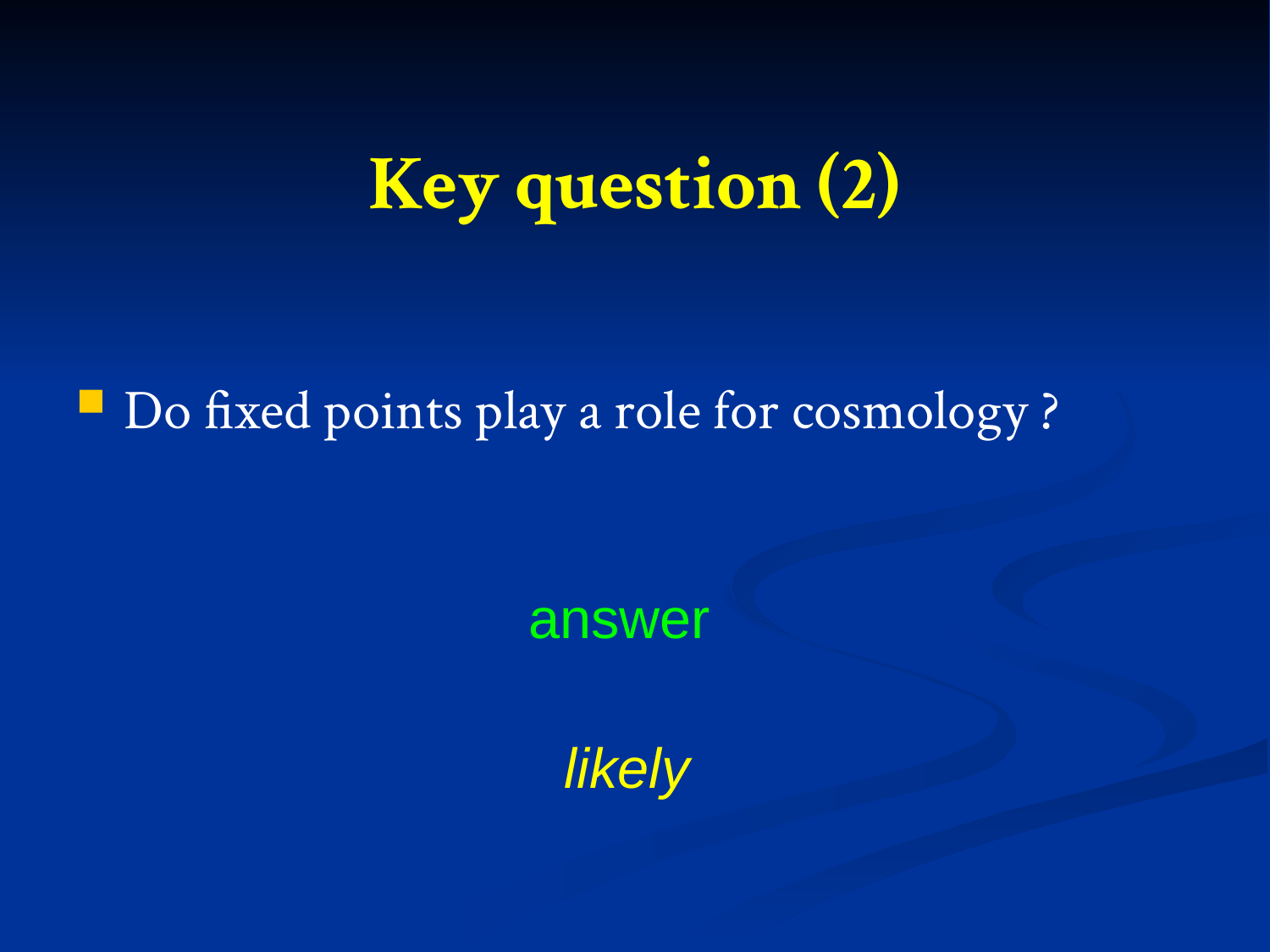

# Key question (2)
Do fixed points play a role for cosmology ?
answer
   likely